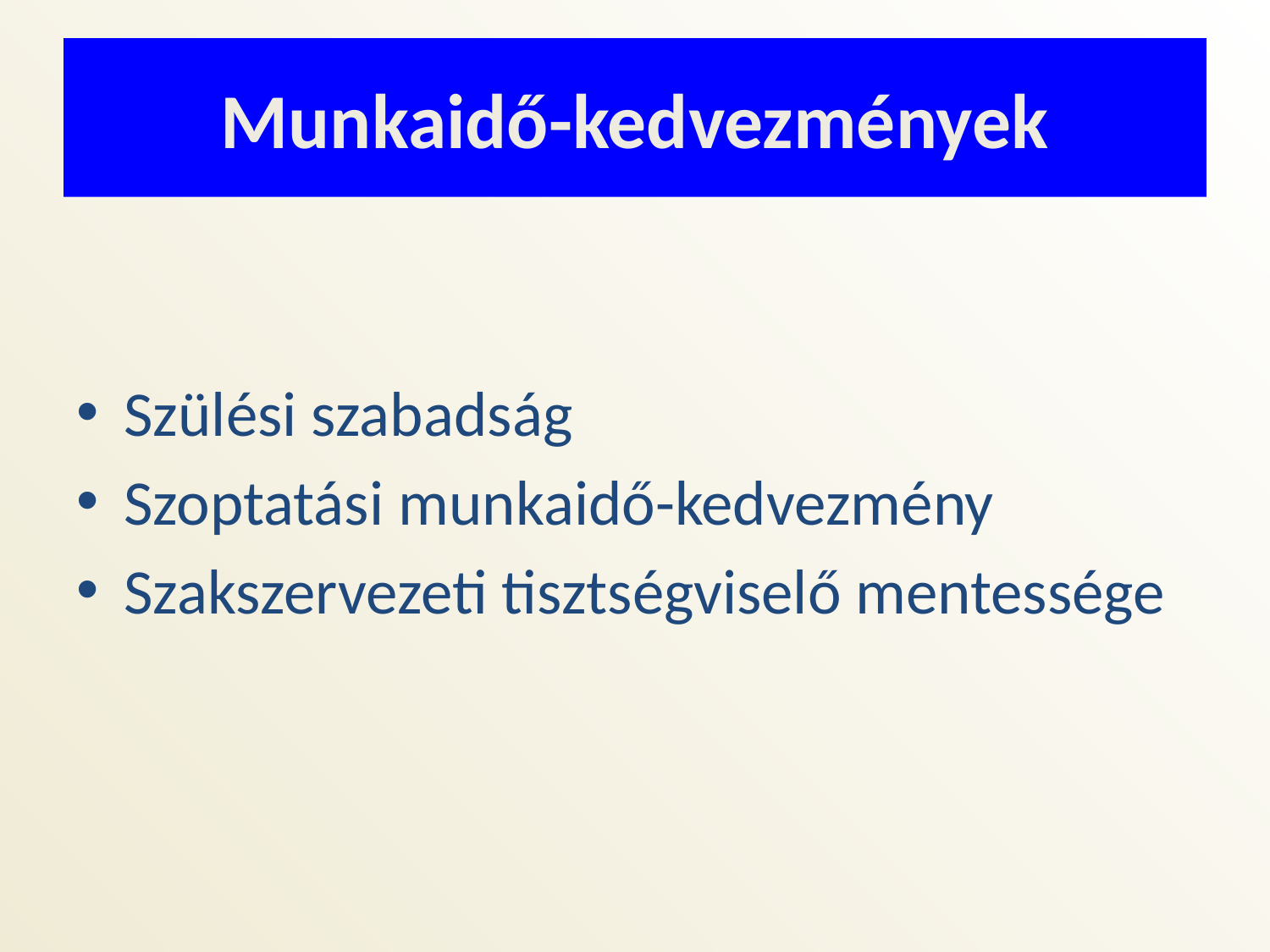

# Munkaidő-kedvezmények
Szülési szabadság
Szoptatási munkaidő-kedvezmény
Szakszervezeti tisztségviselő mentessége